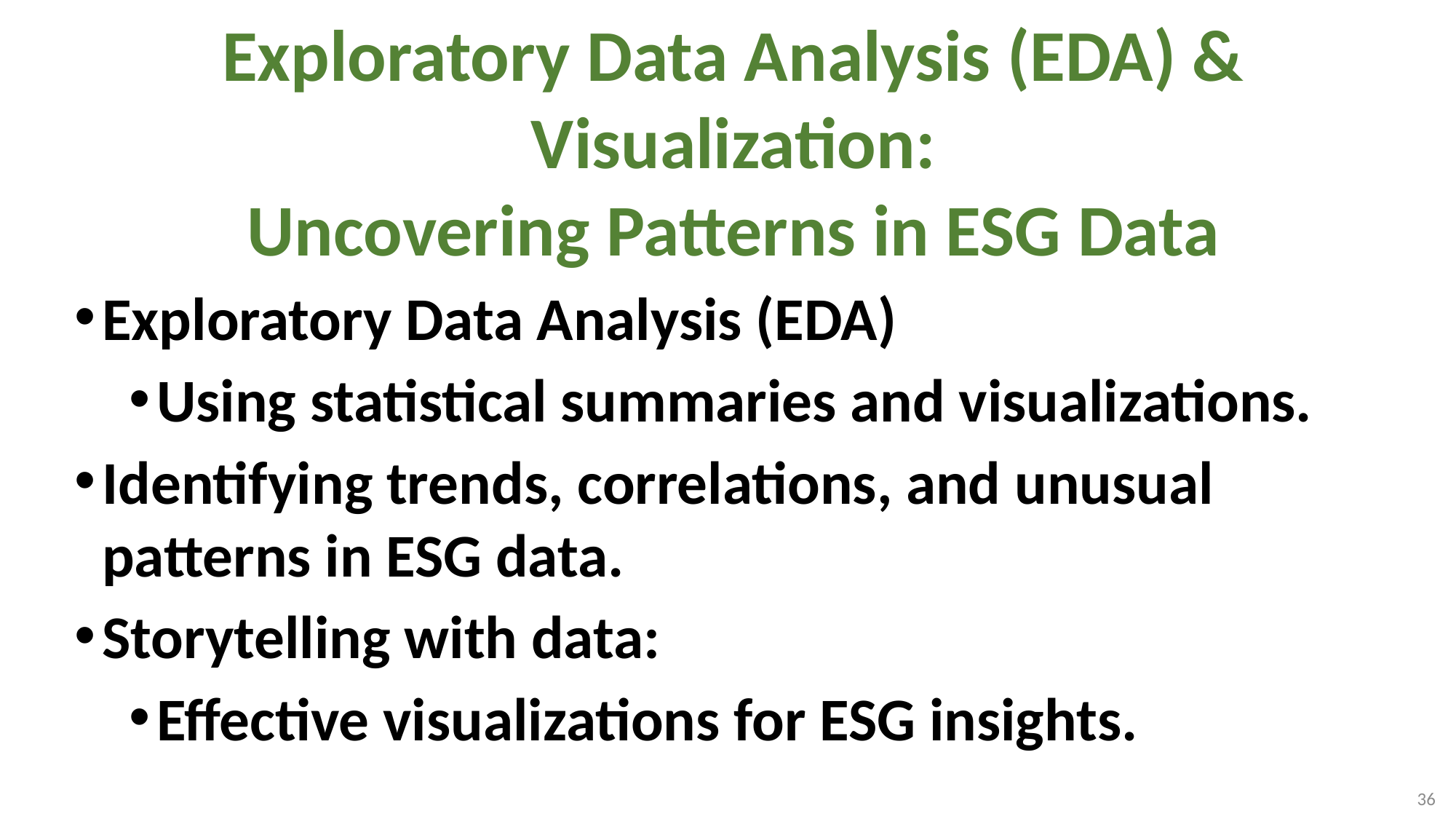

# Exploratory Data Analysis (EDA) & Visualization: Uncovering Patterns in ESG Data
Exploratory Data Analysis (EDA)
Using statistical summaries and visualizations.
Identifying trends, correlations, and unusual patterns in ESG data.
Storytelling with data:
Effective visualizations for ESG insights.
36